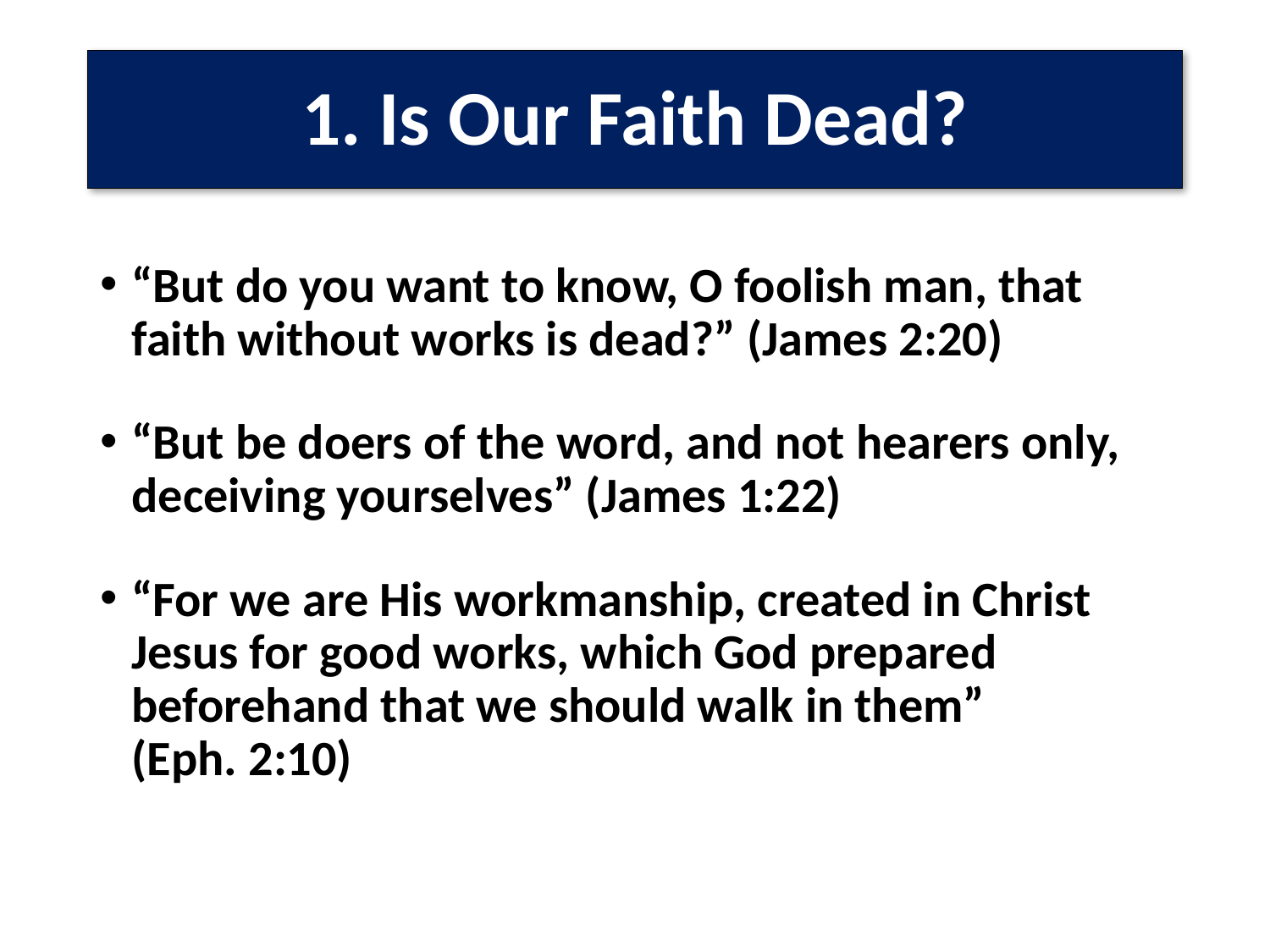

# 1. Is Our Faith Dead?
“But do you want to know, O foolish man, that faith without works is dead?” (James 2:20)

“But be doers of the word, and not hearers only, deceiving yourselves” (James 1:22)

“For we are His workmanship, created in Christ Jesus for good works, which God prepared beforehand that we should walk in them”
(Eph. 2:10)